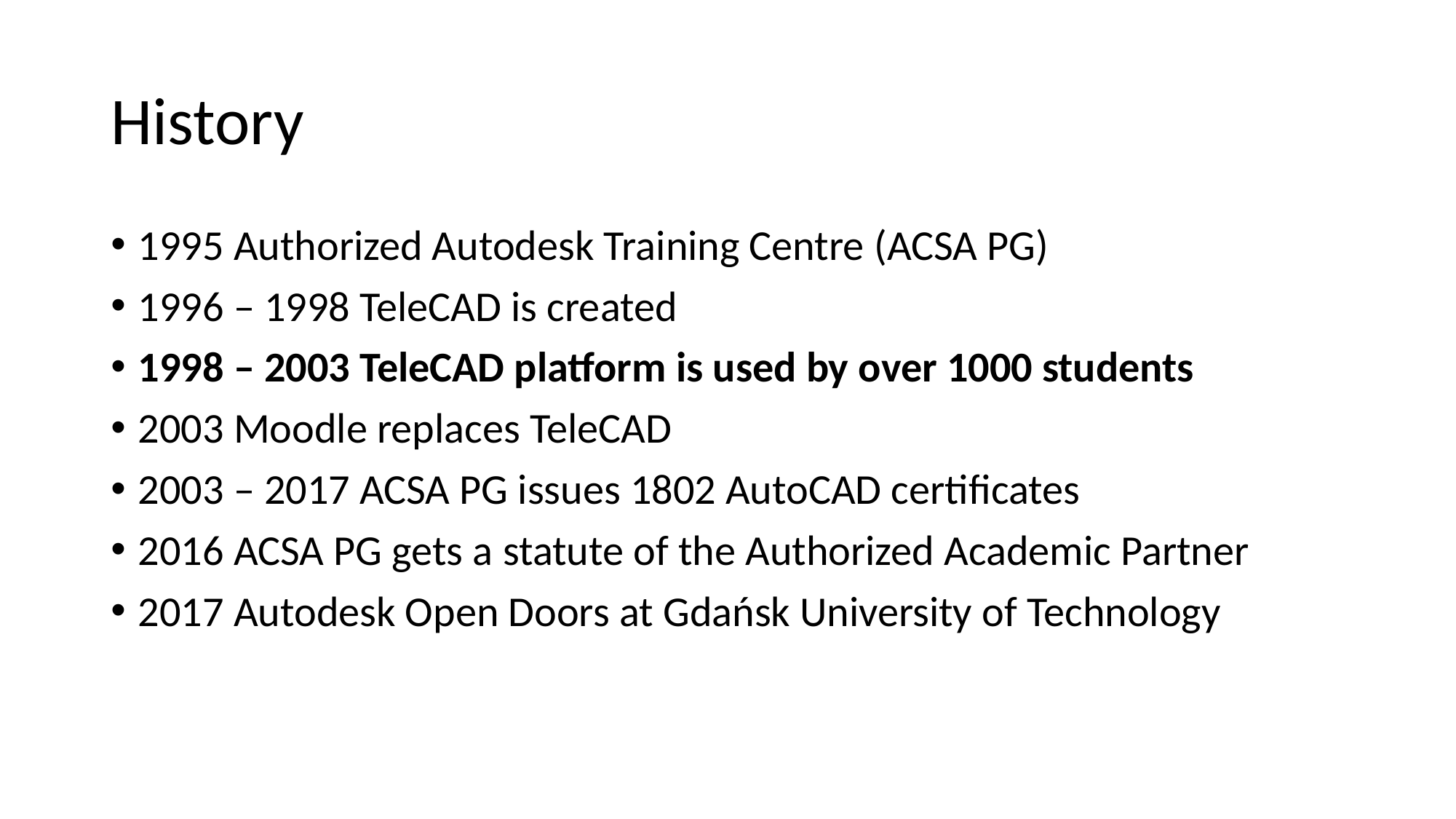

# History
1995 Authorized Autodesk Training Centre (ACSA PG)
1996 – 1998 TeleCAD is created
1998 – 2003 TeleCAD platform is used by over 1000 students
2003 Moodle replaces TeleCAD
2003 – 2017 ACSA PG issues 1802 AutoCAD certificates
2016 ACSA PG gets a statute of the Authorized Academic Partner
2017 Autodesk Open Doors at Gdańsk University of Technology